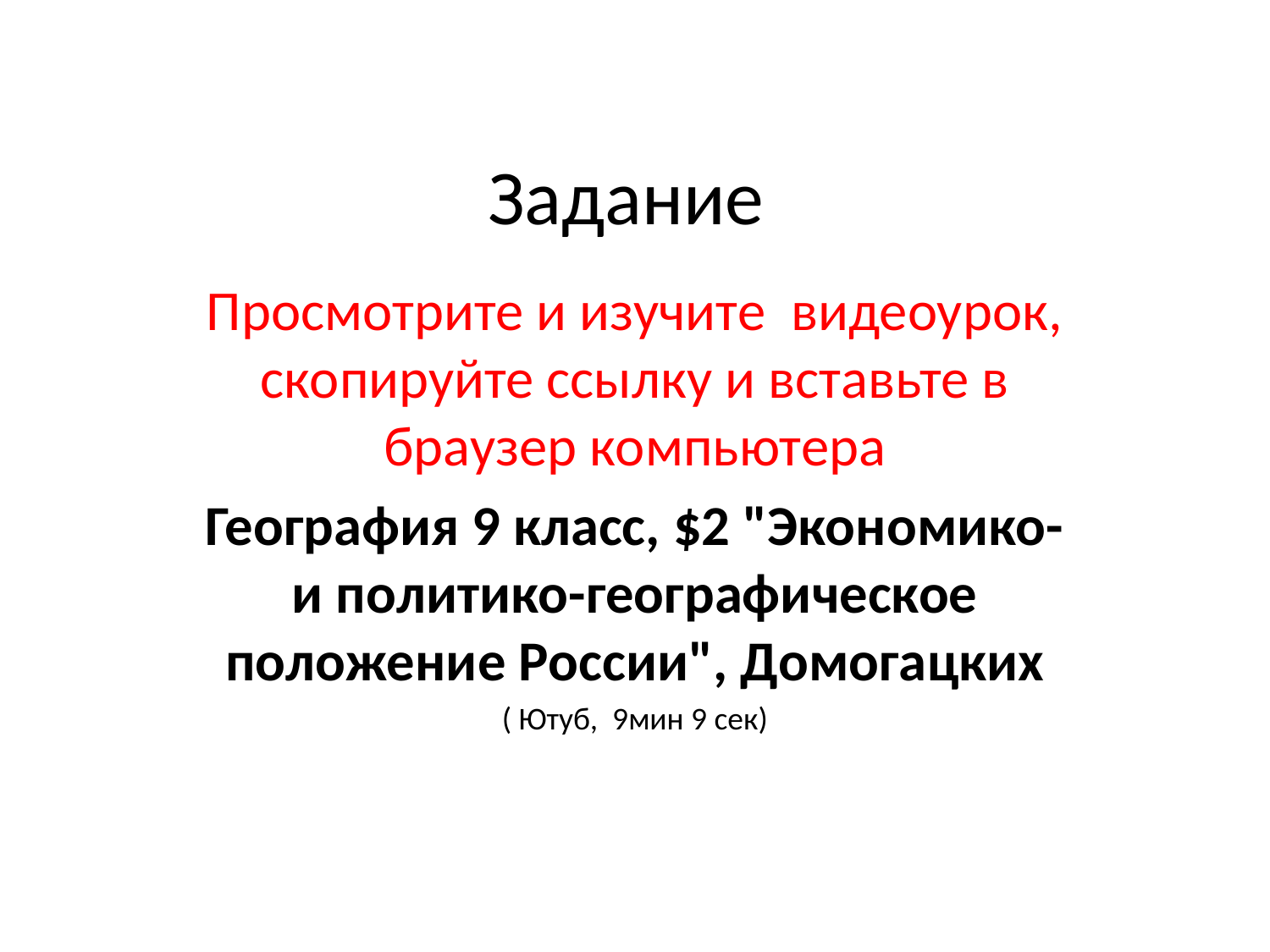

# Задание
Просмотрите и изучите  видеоурок, скопируйте ссылку и вставьте в браузер компьютера
География 9 класс, $2 "Экономико- и политико-географическое положение России", Домогацких
( Ютуб,  9мин 9 сек)